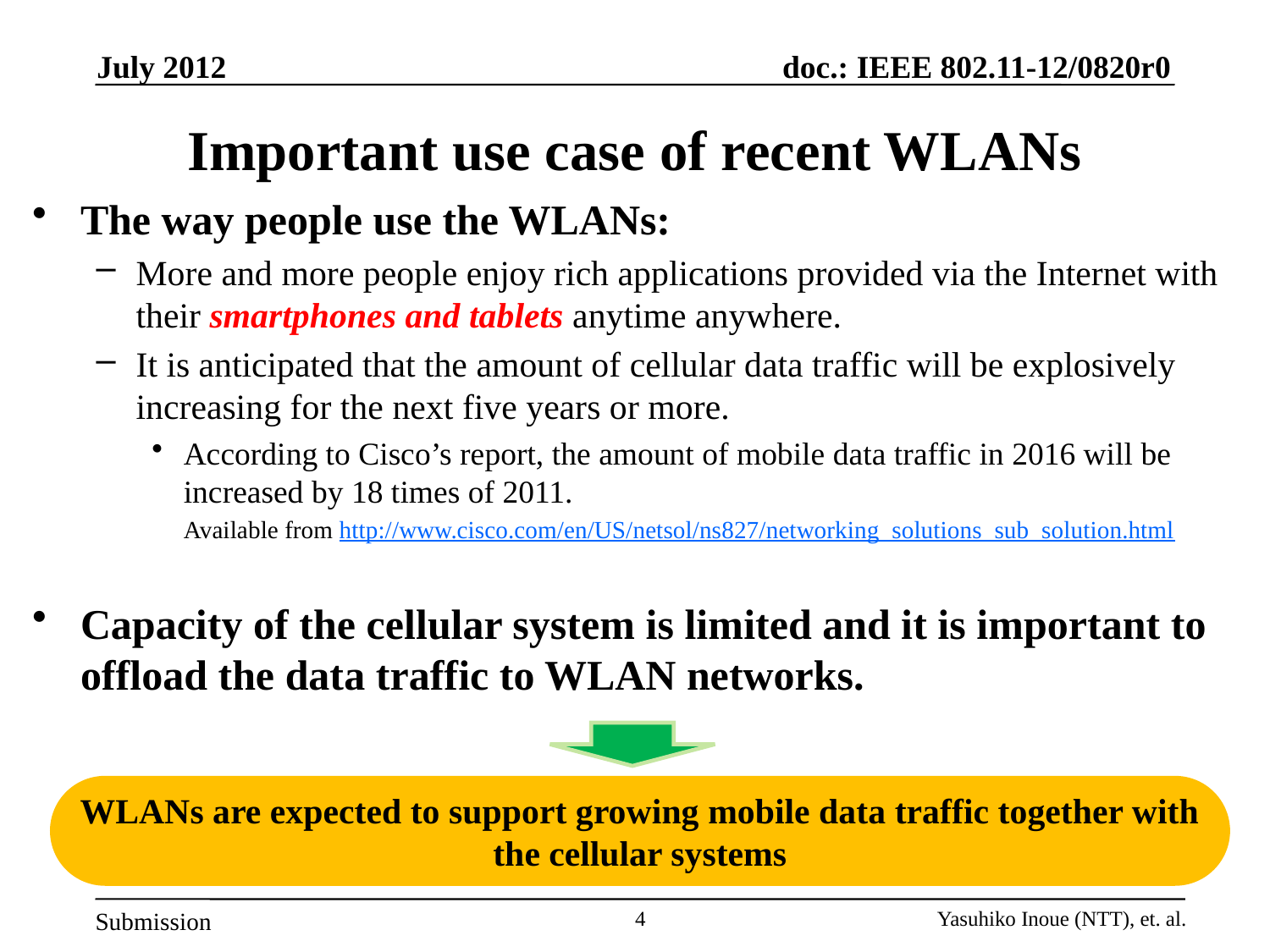

July 2012
# Important use case of recent WLANs
The way people use the WLANs:
More and more people enjoy rich applications provided via the Internet with their smartphones and tablets anytime anywhere.
It is anticipated that the amount of cellular data traffic will be explosively increasing for the next five years or more.
According to Cisco’s report, the amount of mobile data traffic in 2016 will be increased by 18 times of 2011.
	Available from http://www.cisco.com/en/US/netsol/ns827/networking_solutions_sub_solution.html

Capacity of the cellular system is limited and it is important to offload the data traffic to WLAN networks.

WLANs are expected to support growing mobile data traffic together with the cellular systems
4
Yasuhiko Inoue (NTT), et. al.